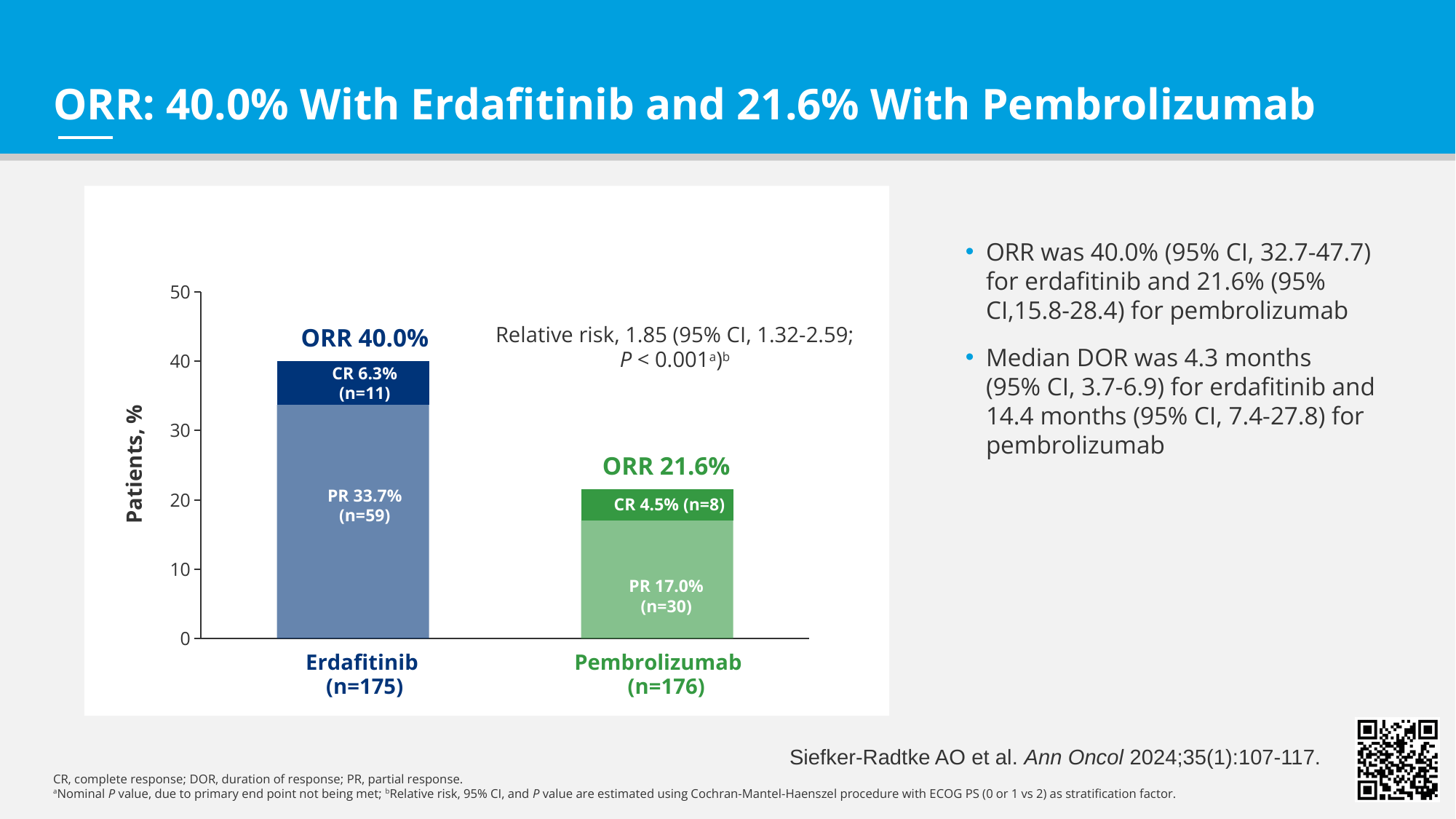

# ORR: 40.0% With Erdafitinib and 21.6% With Pembrolizumab

### Chart

| Category | PR | CR |
|---|---|---|
| Erdafitinib | 33.7 | 6.3 |
| Pembrolizumab | 17.0 | 4.5 |
ORR was 40.0% (95% CI, 32.7-47.7) for erdafitinib and 21.6% (95% CI,15.8-28.4) for pembrolizumab
Median DOR was 4.3 months
(95% CI, 3.7-6.9) for erdafitinib and 14.4 months (95% CI, 7.4-27.8) for pembrolizumab
Relative risk, 1.85 (95% CI, 1.32-2.59;
P < 0.001a)b
ORR 40.0%
Patients, %
CR 6.3%
(n=11)
ORR 21.6%
PR 33.7%
(n=59)
CR 4.5% (n=8)
PR 17.0%
(n=30)
Pembrolizumab    (n=176)
Erdafitinib
(n=175)
Siefker-Radtke AO et al. Ann Oncol 2024;35(1):107-117.
CR, complete response; DOR, duration of response; PR, partial response.
aNominal P value, due to primary end point not being met; bRelative risk, 95% CI, and P value are estimated using Cochran-Mantel-Haenszel procedure with ECOG PS (0 or 1 vs 2) as stratification factor.